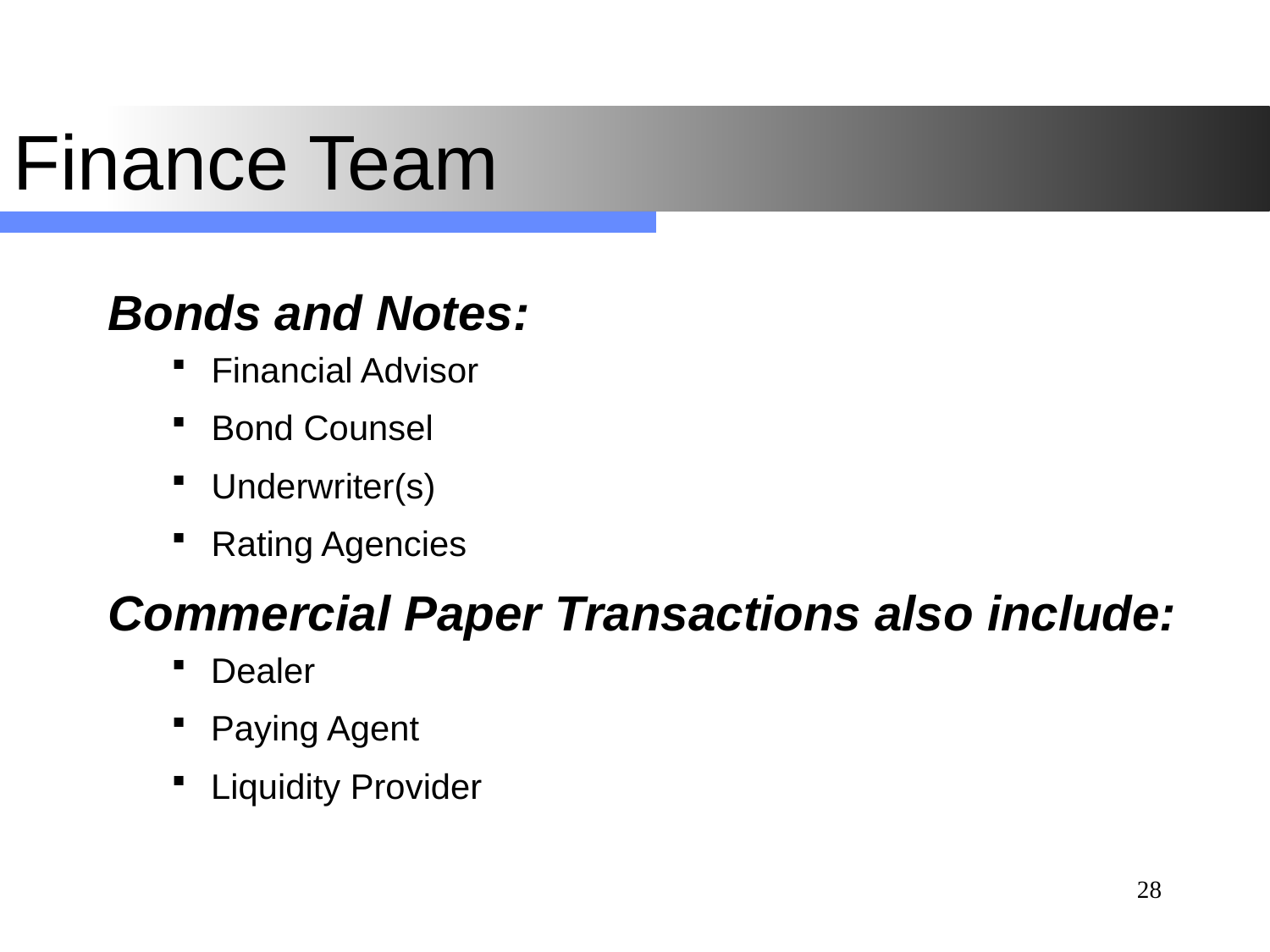

# Finance Team
Bonds and Notes:
Financial Advisor
Bond Counsel
Underwriter(s)
Rating Agencies
Commercial Paper Transactions also include:
Dealer
Paying Agent
Liquidity Provider
28